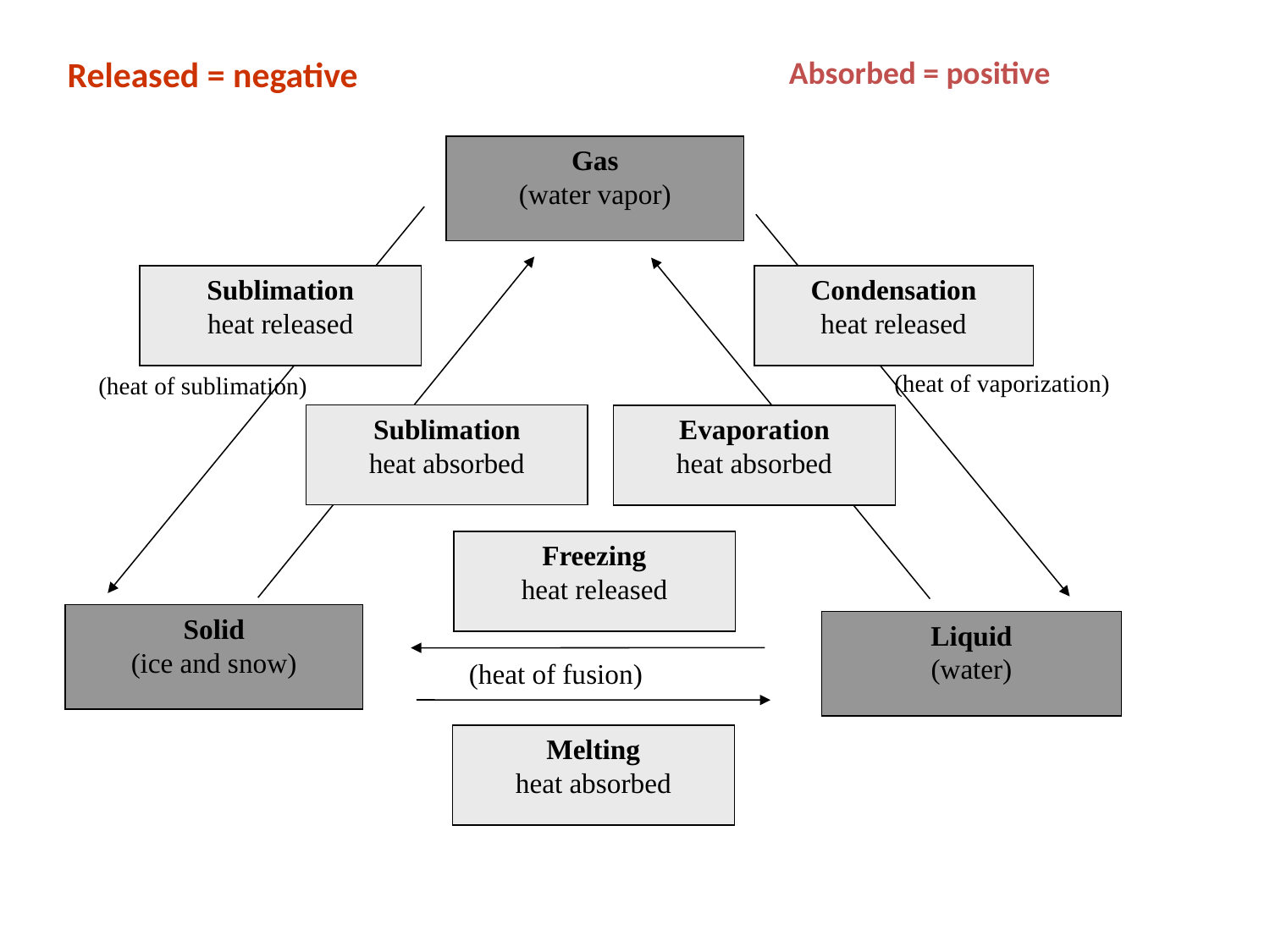

Released = negative
Absorbed = positive
Gas
(water vapor)

Condensation
heat released
Sublimation
heat released

(heat of vaporization)
(heat of sublimation)
Sublimation
heat absorbed
Evaporation
heat absorbed
Freezing
heat released
Solid
(ice and snow)
Liquid
(water)

(heat of fusion)

Melting
heat absorbed